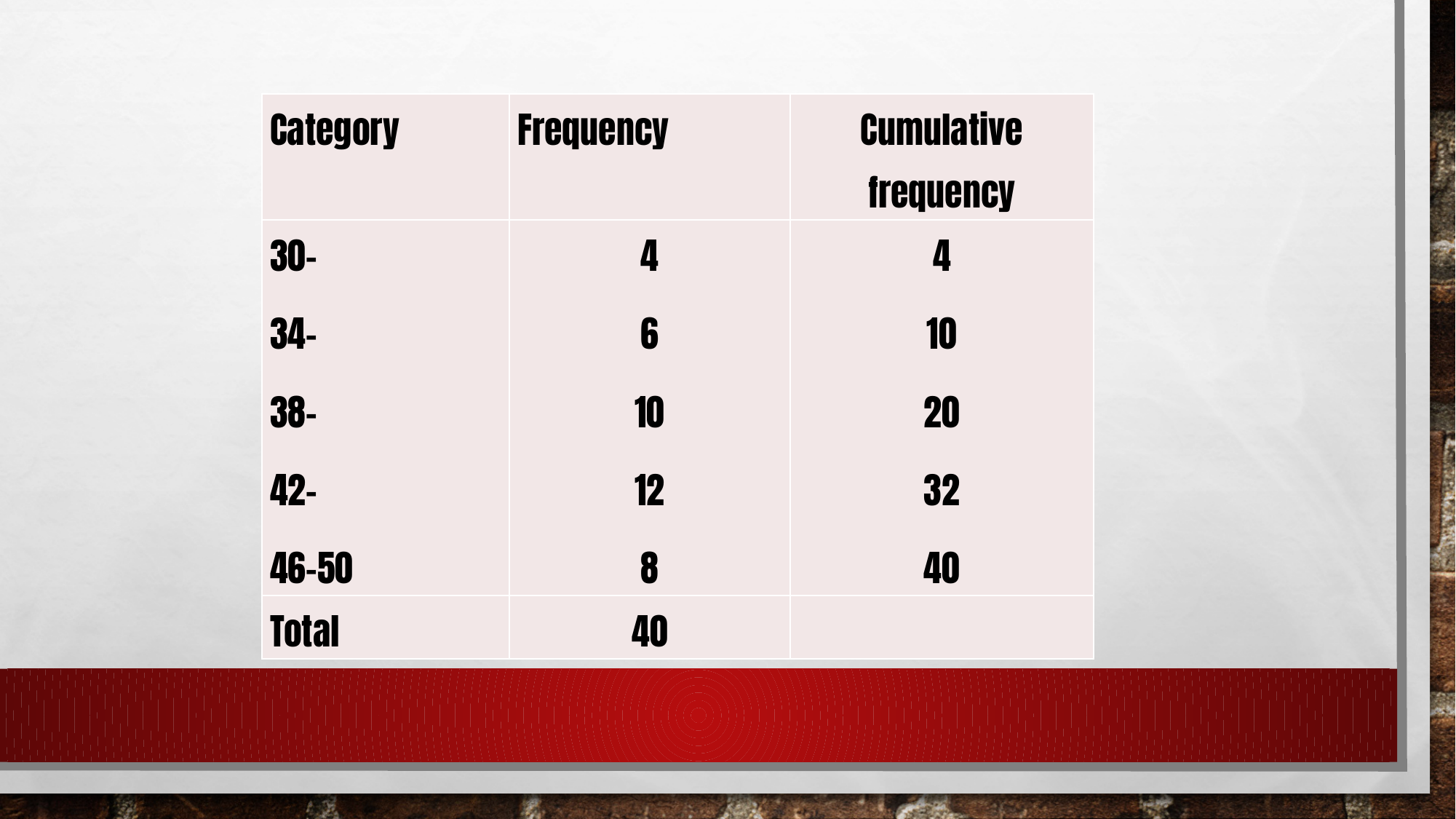

| Category | Frequency | Cumulative frequency |
| --- | --- | --- |
| 30- 34- 38- 42- 46-50 | 4 6 10 12 8 | 4 10 20 32 40 |
| Total | 40 |  |